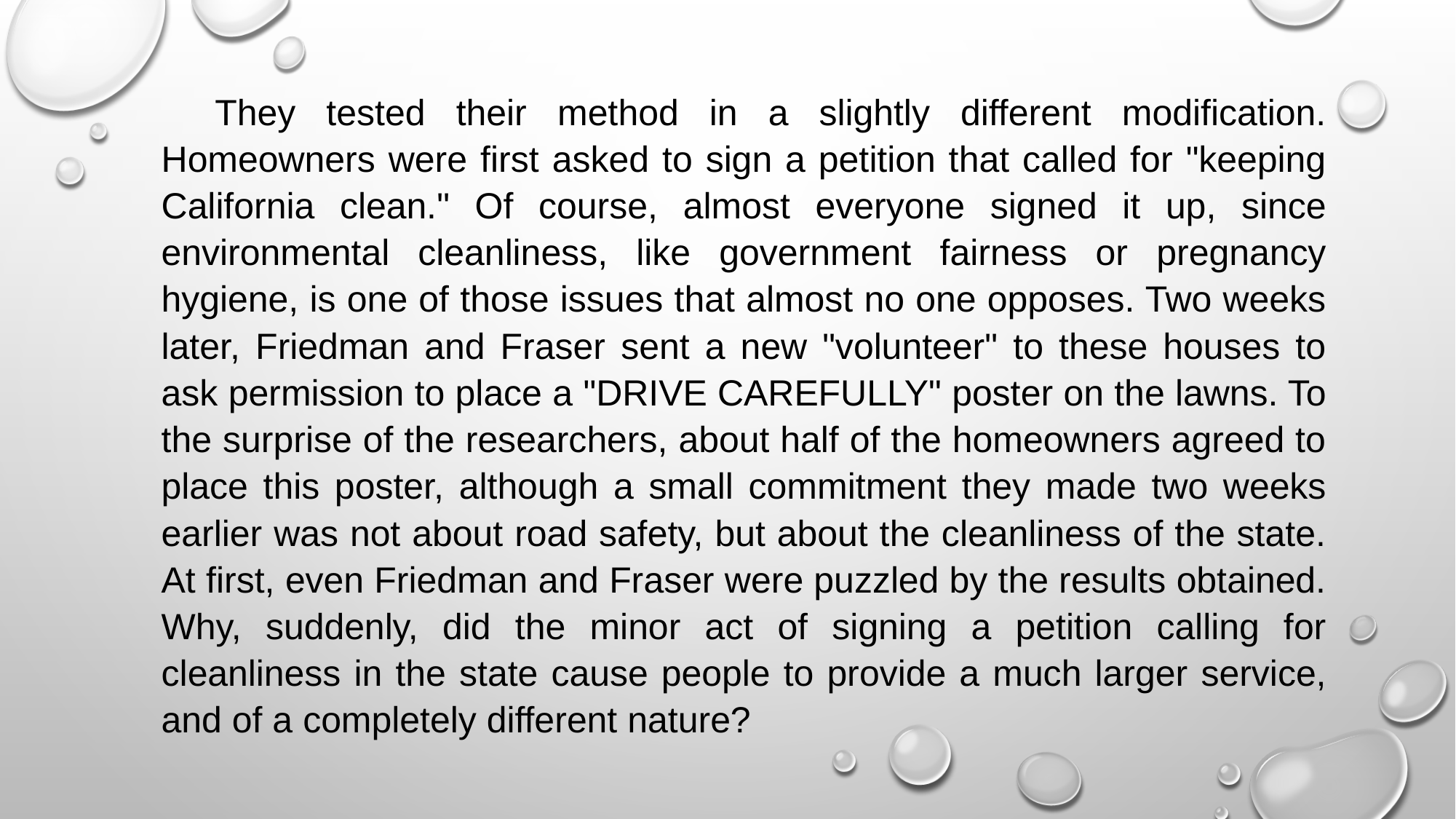

They tested their method in a slightly different modification. Homeowners were first asked to sign a petition that called for "keeping California clean." Of course, almost everyone signed it up, since environmental cleanliness, like government fairness or pregnancy hygiene, is one of those issues that almost no one opposes. Two weeks later, Friedman and Fraser sent a new "volunteer" to these houses to ask permission to place a "DRIVE CAREFULLY" poster on the lawns. To the surprise of the researchers, about half of the homeowners agreed to place this poster, although a small commitment they made two weeks earlier was not about road safety, but about the cleanliness of the state. At first, even Friedman and Fraser were puzzled by the results obtained. Why, suddenly, did the minor act of signing a petition calling for cleanliness in the state cause people to provide a much larger service, and of a completely different nature?